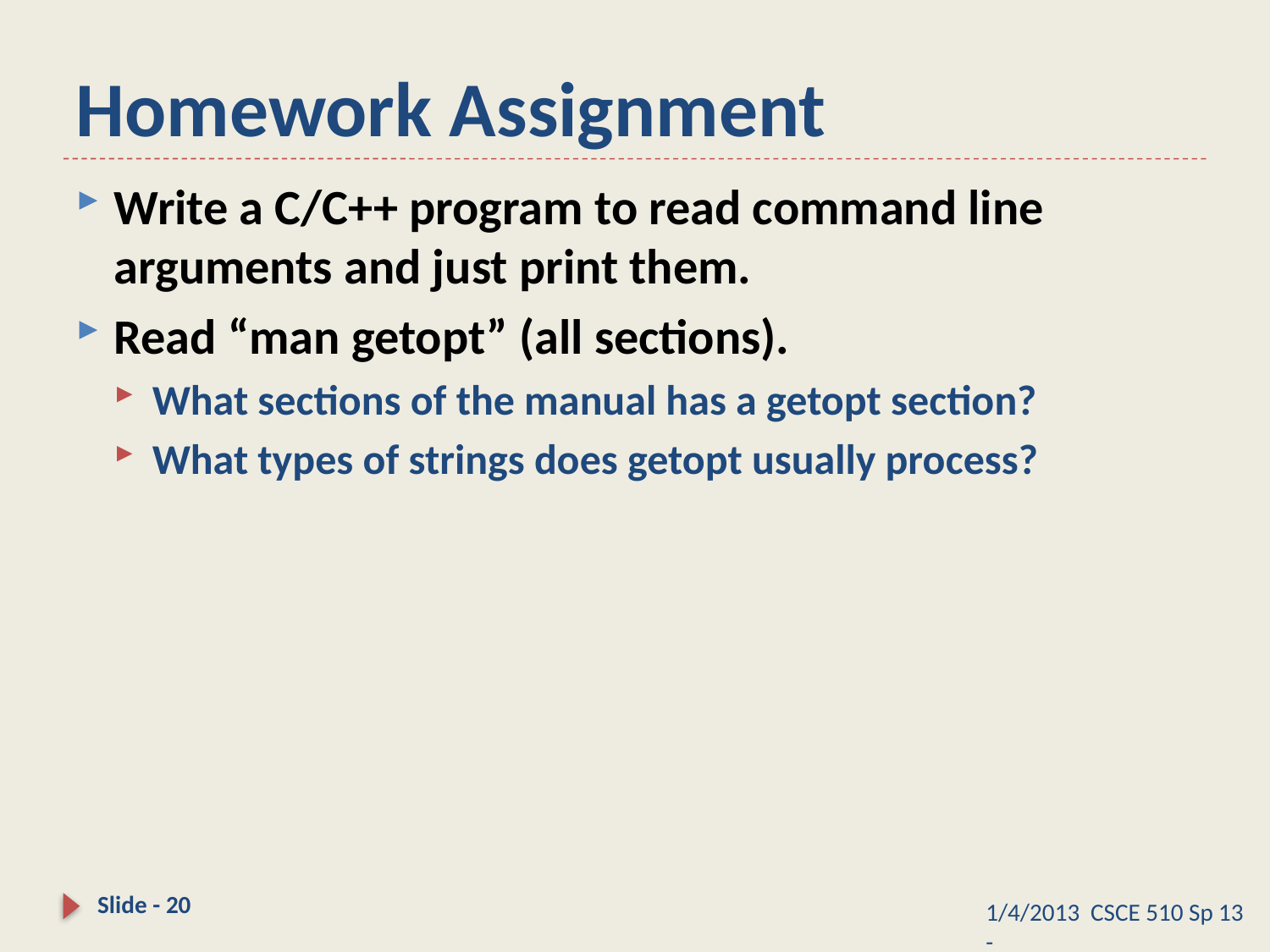

# Homework Assignment
Write a C/C++ program to read command line arguments and just print them.
Read “man getopt” (all sections).
What sections of the manual has a getopt section?
What types of strings does getopt usually process?
Slide - 20
1/4/2013  CSCE 510 Sp 13 -